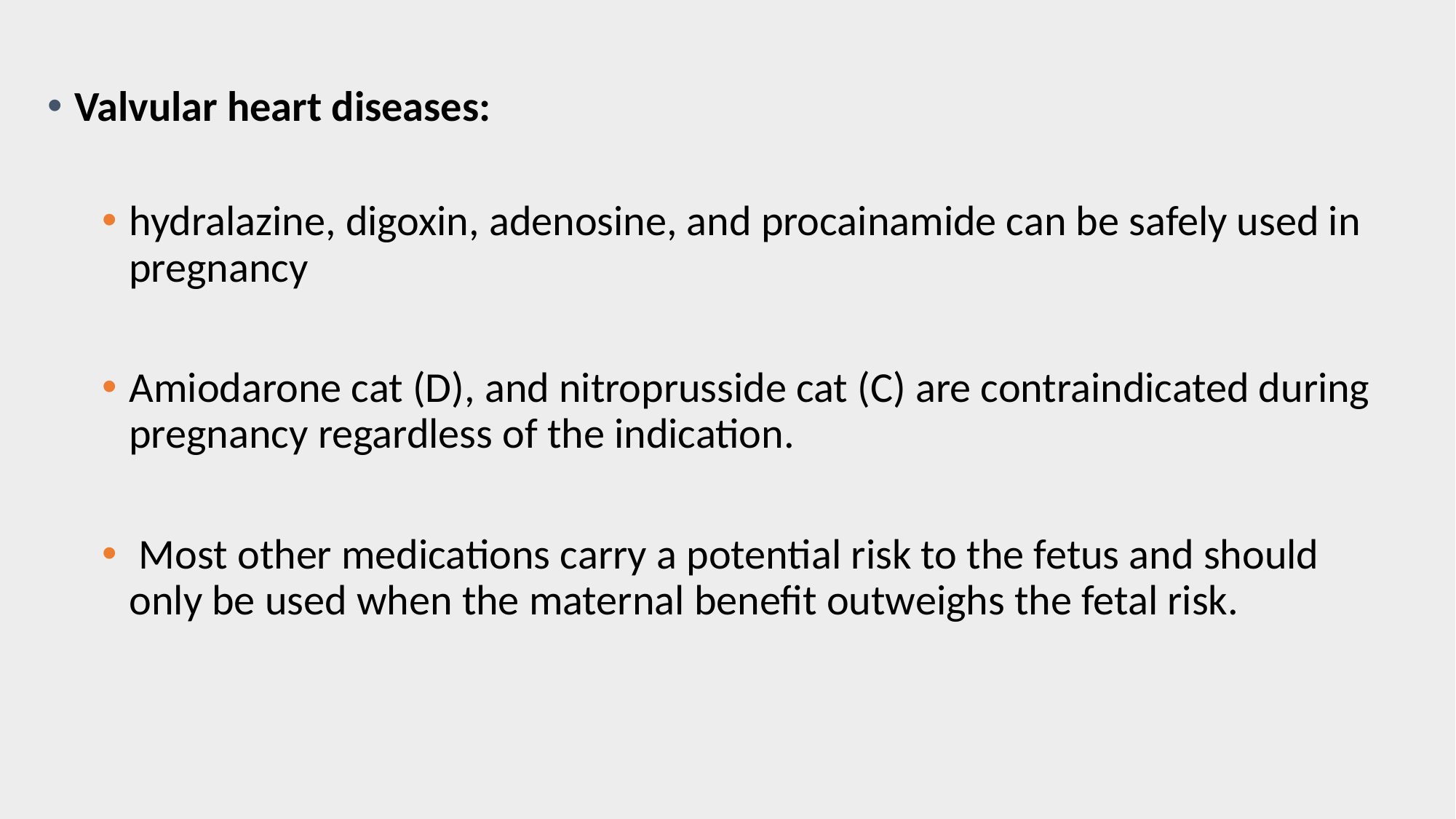

Valvular heart diseases:

hydralazine, digoxin, adenosine, and procainamide can be safely used in pregnancy

Amiodarone cat (D), and nitroprusside cat (C) are contraindicated during pregnancy regardless of the indication.

 Most other medications carry a potential risk to the fetus and should only be used when the maternal benefit outweighs the fetal risk.